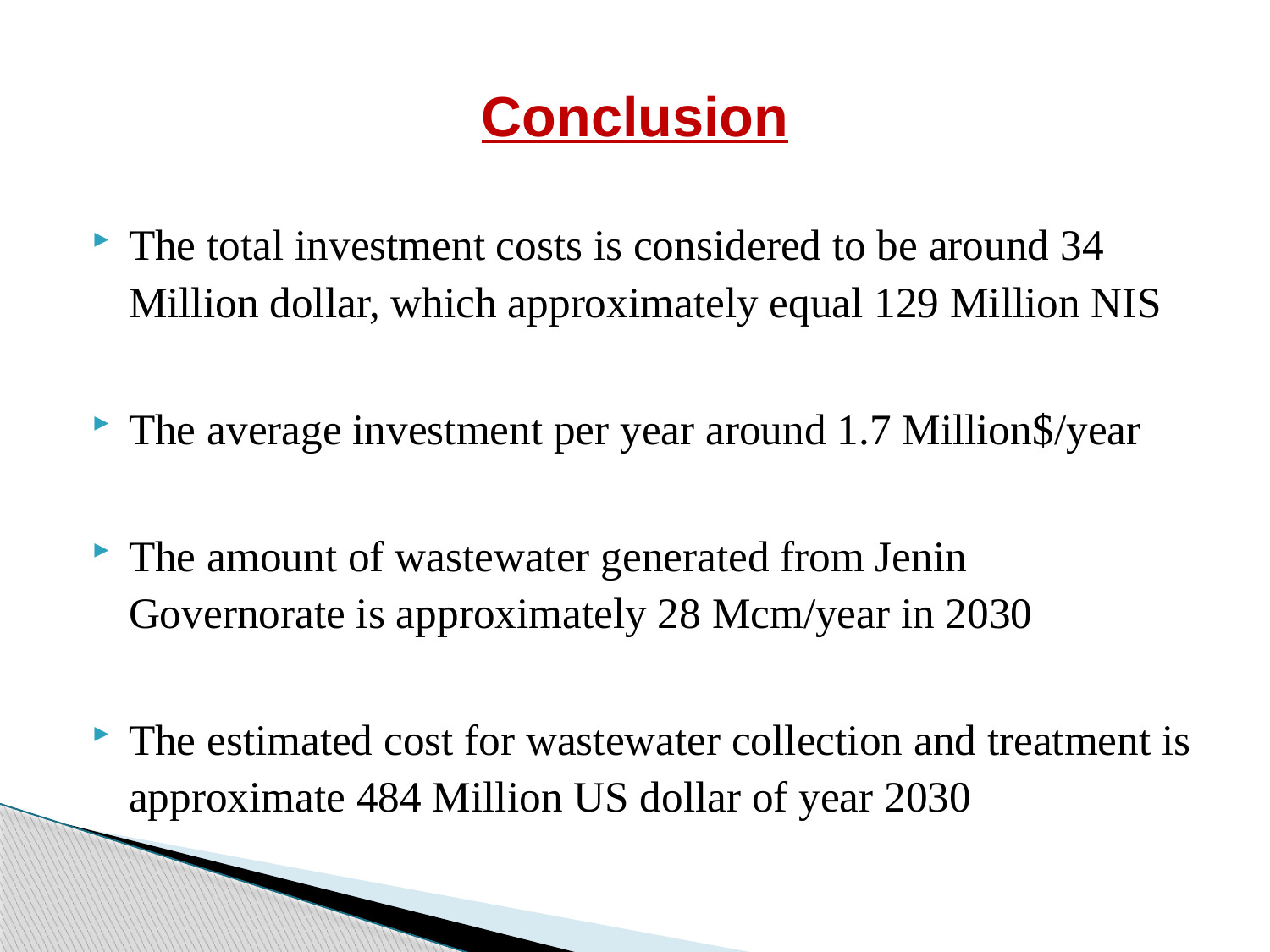

Conclusion
The total investment costs is considered to be around 34 Million dollar, which approximately equal 129 Million NIS

The average investment per year around 1.7 Million$/year

The amount of wastewater generated from Jenin Governorate is approximately 28 Mcm/year in 2030

The estimated cost for wastewater collection and treatment is approximate 484 Million US dollar of year 2030